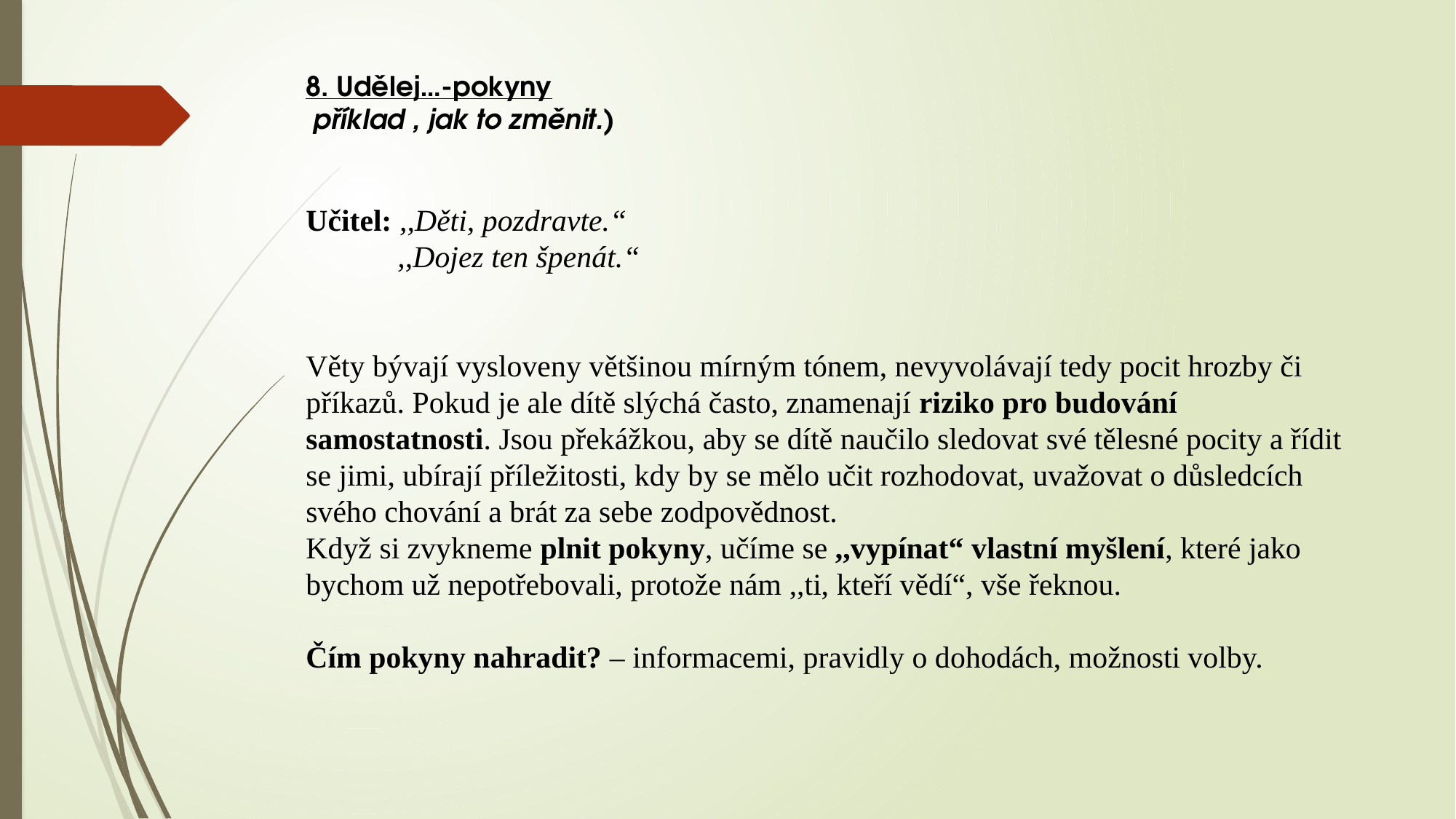

8. Udělej…-pokyny
 příklad , jak to změnit.)

Učitel: ,,Děti, pozdravte.“
            ,,Dojez ten špenát.“

Věty bývají vysloveny většinou mírným tónem, nevyvolávají tedy pocit hrozby či příkazů. Pokud je ale dítě slýchá často, znamenají riziko pro budování samostatnosti. Jsou překážkou, aby se dítě naučilo sledovat své tělesné pocity a řídit se jimi, ubírají příležitosti, kdy by se mělo učit rozhodovat, uvažovat o důsledcích svého chování a brát za sebe zodpovědnost.
Když si zvykneme plnit pokyny, učíme se ,,vypínat“ vlastní myšlení, které jako bychom už nepotřebovali, protože nám ,,ti, kteří vědí“, vše řeknou.

Čím pokyny nahradit? – informacemi, pravidly o dohodách, možnosti volby.